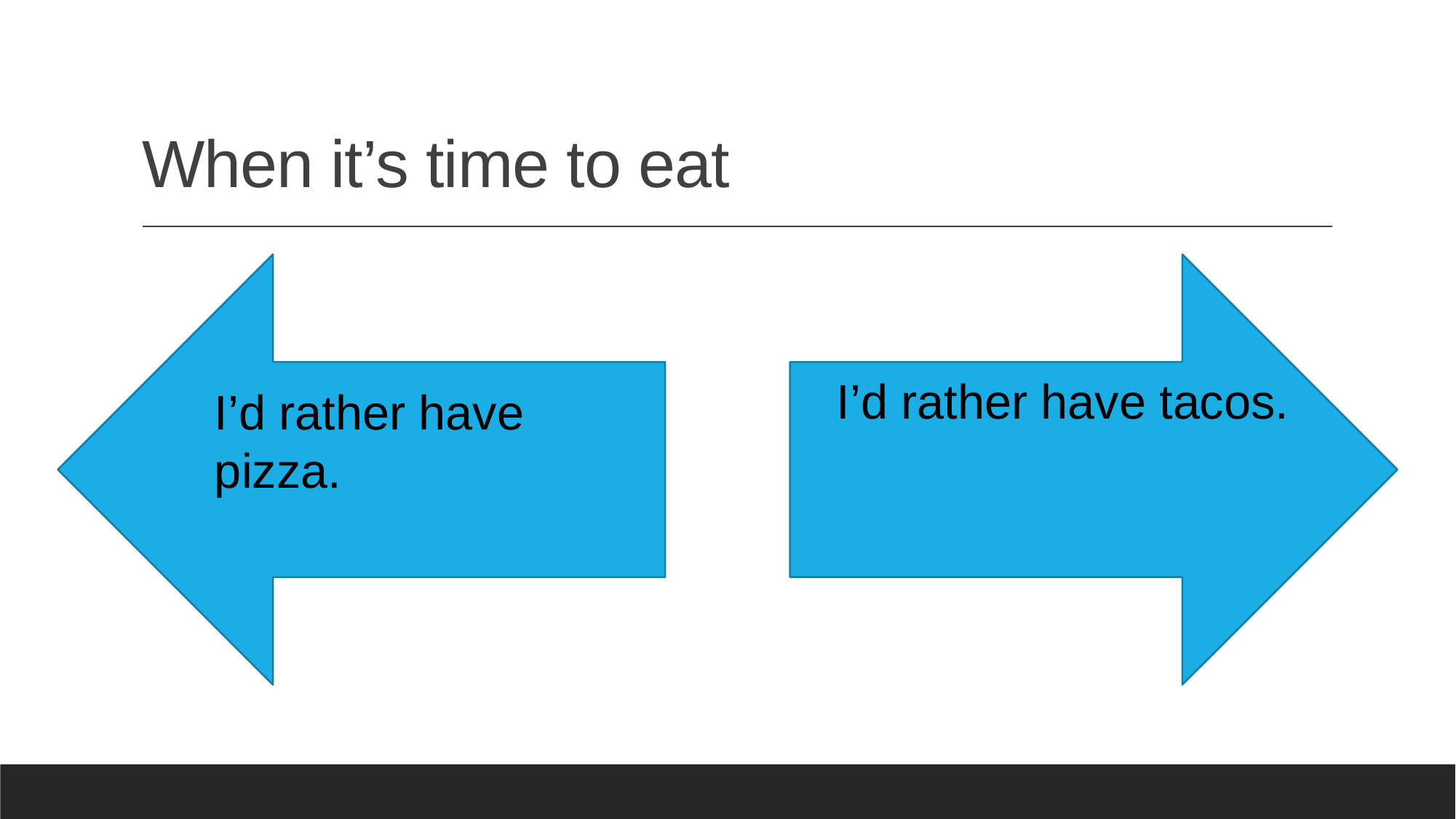

# When it’s time to eat

I’d rather have tacos.
I’d rather have pizza.